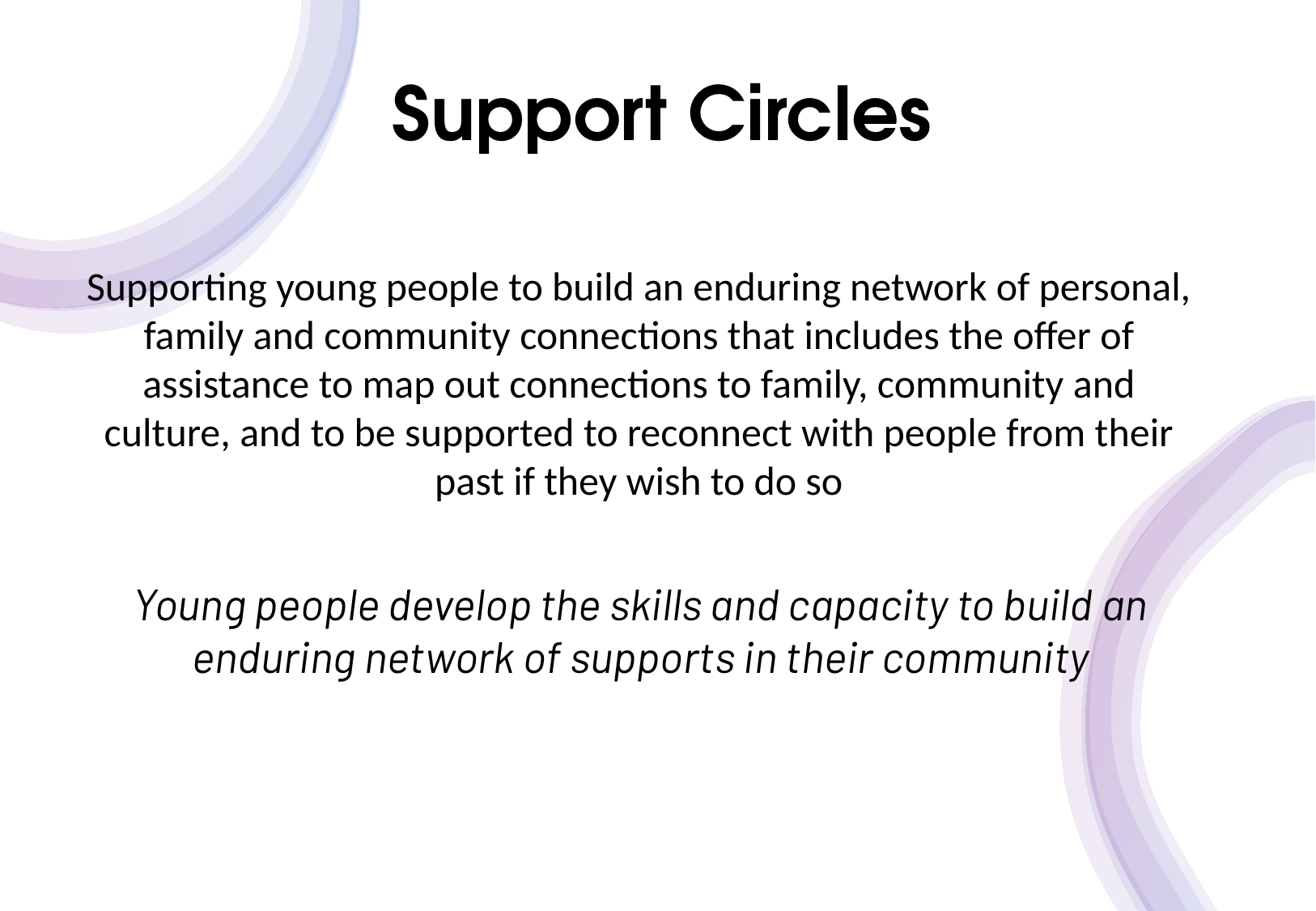

Support Circles
Supporting young people to build an enduring network of personal, family and community connections that includes the offer of assistance to map out connections to family, community and culture, and to be supported to reconnect with people from their past if they wish to do so

Young people develop the skills and capacity to build an enduring network of supports in their community